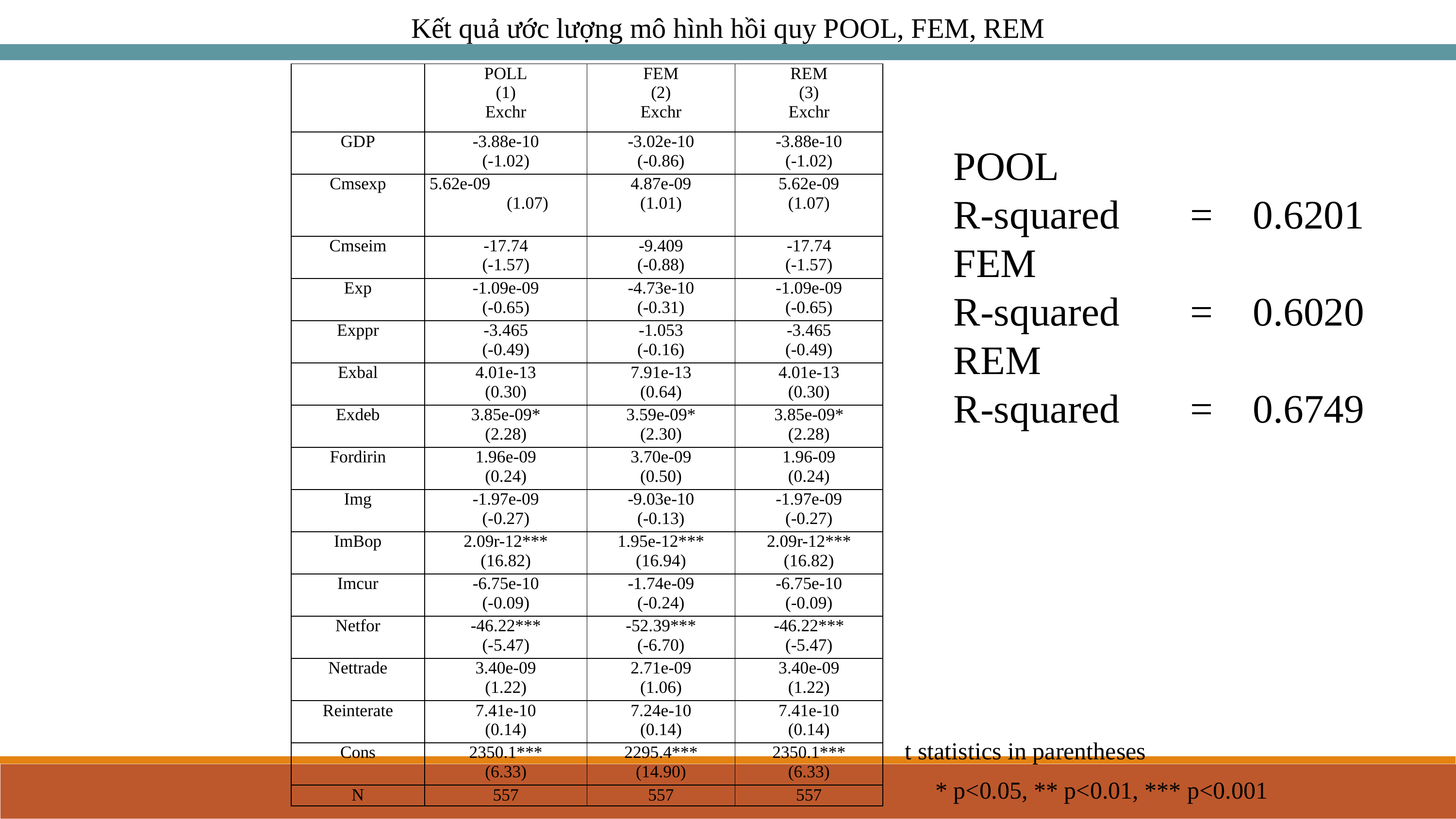

Kết quả ước lượng mô hình hồi quy POOL, FEM, REM

|  | POLL (1) Exchr | FEM (2) Exchr | REM (3) Exchr |
| --- | --- | --- | --- |
| GDP | -3.88e-10 (-1.02) | -3.02e-10 (-0.86) | -3.88e-10 (-1.02) |
| Cmsexp | 5.62e-09 (1.07) | 4.87e-09 (1.01) | 5.62e-09 (1.07) |
| Cmseim | -17.74 (-1.57) | -9.409 (-0.88) | -17.74 (-1.57) |
| Exp | -1.09e-09 (-0.65) | -4.73e-10 (-0.31) | -1.09e-09 (-0.65) |
| Exppr | -3.465 (-0.49) | -1.053 (-0.16) | -3.465 (-0.49) |
| Exbal | 4.01e-13 (0.30) | 7.91e-13 (0.64) | 4.01e-13 (0.30) |
| Exdeb | 3.85e-09\* (2.28) | 3.59e-09\* (2.30) | 3.85e-09\* (2.28) |
| Fordirin | 1.96e-09 (0.24) | 3.70e-09 (0.50) | 1.96-09 (0.24) |
| Img | -1.97e-09 (-0.27) | -9.03e-10 (-0.13) | -1.97e-09 (-0.27) |
| ImBop | 2.09r-12\*\*\* (16.82) | 1.95e-12\*\*\* (16.94) | 2.09r-12\*\*\* (16.82) |
| Imcur | -6.75e-10 (-0.09) | -1.74e-09 (-0.24) | -6.75e-10 (-0.09) |
| Netfor | -46.22\*\*\* (-5.47) | -52.39\*\*\* (-6.70) | -46.22\*\*\* (-5.47) |
| Nettrade | 3.40e-09 (1.22) | 2.71e-09 (1.06) | 3.40e-09 (1.22) |
| Reinterate | 7.41e-10 (0.14) | 7.24e-10 (0.14) | 7.41e-10 (0.14) |
| Cons | 2350.1\*\*\* (6.33) | 2295.4\*\*\* (14.90) | 2350.1\*\*\* (6.33) |
| N | 557 | 557 | 557 |
POOL
R-squared       =    0.6201
FEM
R-squared       =    0.6020
REM
R-squared       =    0.6749

 t statistics in parentheses
      * p<0.05, ** p<0.01, *** p<0.001